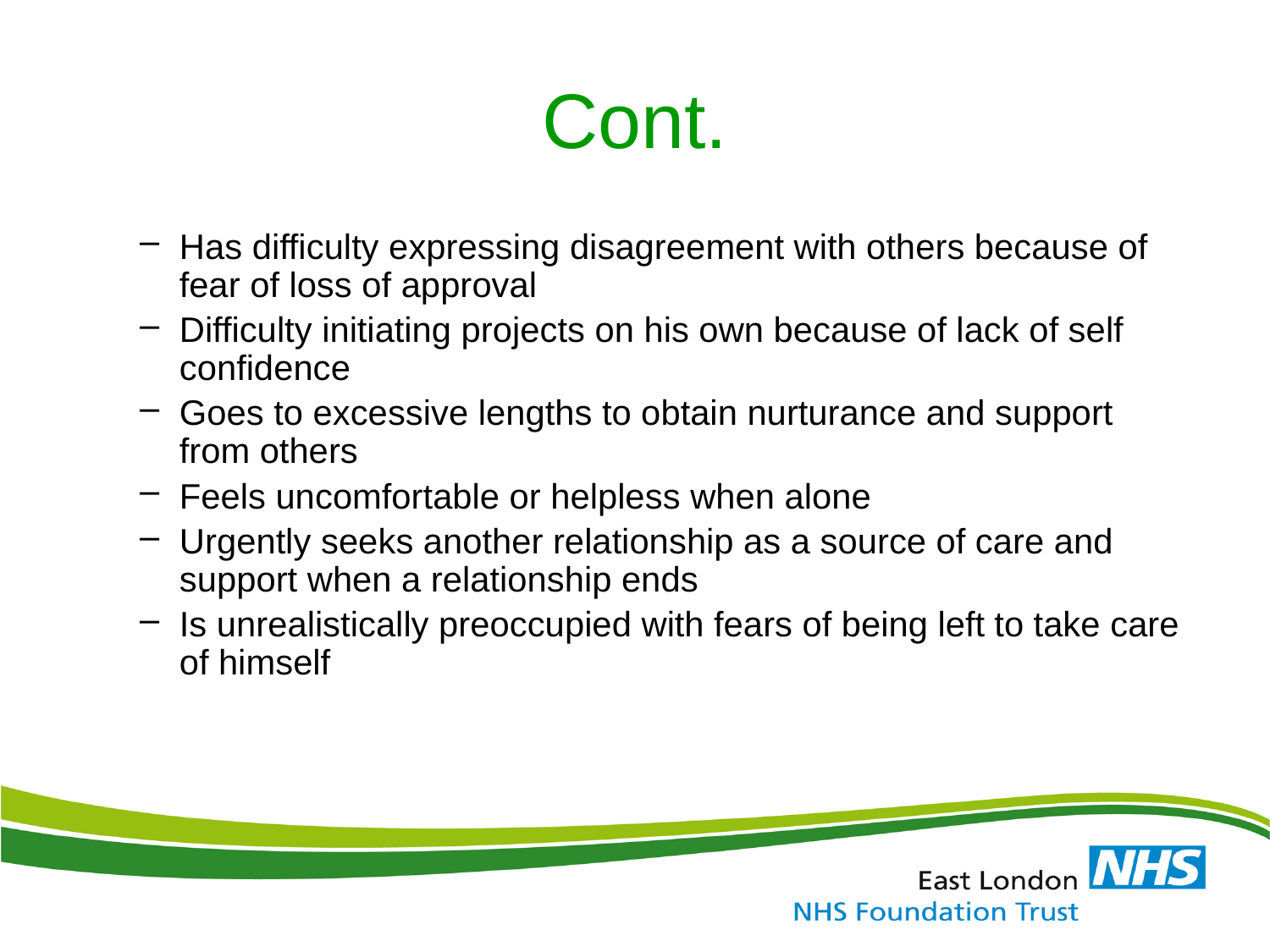

# Cont.
Has difficulty expressing disagreement with others because of fear of loss of approval
Difficulty initiating projects on his own because of lack of self confidence
Goes to excessive lengths to obtain nurturance and support from others
Feels uncomfortable or helpless when alone
Urgently seeks another relationship as a source of care and support when a relationship ends
Is unrealistically preoccupied with fears of being left to take care of himself